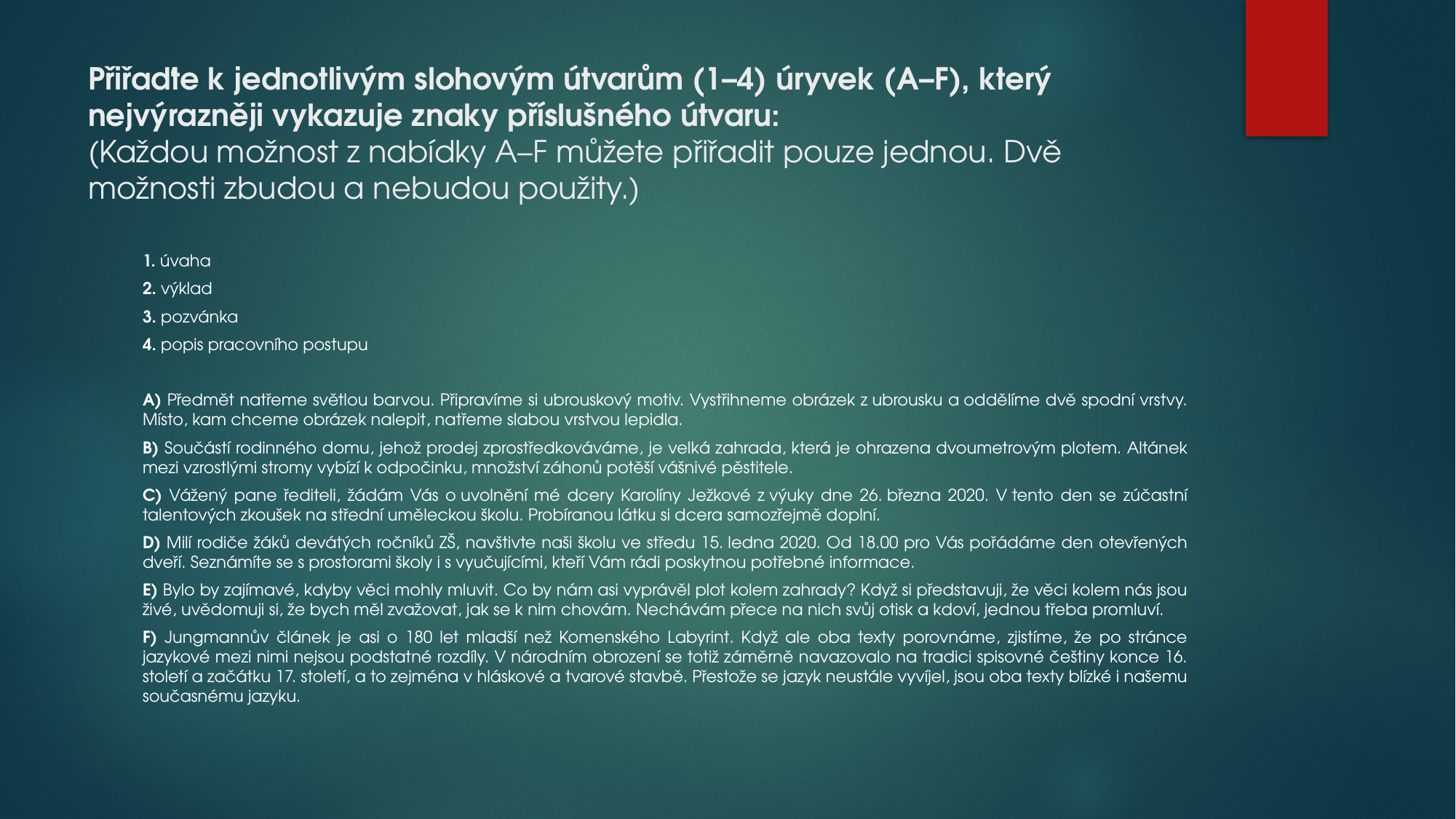

# Přiřaďte k jednotlivým slohovým útvarům (1–4) úryvek (A–F), který nejvýrazněji vykazuje znaky příslušného útvaru: (Každou možnost z nabídky A–F můžete přiřadit pouze jednou. Dvě možnosti zbudou a nebudou použity.)
1. úvaha
2. výklad
3. pozvánka
4. popis pracovního postupu

A) Předmět natřeme světlou barvou. Připravíme si ubrouskový motiv. Vystřihneme obrázek z ubrousku a oddělíme dvě spodní vrstvy. Místo, kam chceme obrázek nalepit, natřeme slabou vrstvou lepidla.
B) Součástí rodinného domu, jehož prodej zprostředkováváme, je velká zahrada, která je ohrazena dvoumetrovým plotem. Altánek mezi vzrostlými stromy vybízí k odpočinku, množství záhonů potěší vášnivé pěstitele.
C) Vážený pane řediteli, žádám Vás o uvolnění mé dcery Karolíny Ježkové z výuky dne 26. března 2020. V tento den se zúčastní talentových zkoušek na střední uměleckou školu. Probíranou látku si dcera samozřejmě doplní.
D) Milí rodiče žáků devátých ročníků ZŠ, navštivte naši školu ve středu 15. ledna 2020. Od 18.00 pro Vás pořádáme den otevřených dveří. Seznámíte se s prostorami školy i s vyučujícími, kteří Vám rádi poskytnou potřebné informace.
E) Bylo by zajímavé, kdyby věci mohly mluvit. Co by nám asi vyprávěl plot kolem zahrady? Když si představuji, že věci kolem nás jsou živé, uvědomuji si, že bych měl zvažovat, jak se k nim chovám. Nechávám přece na nich svůj otisk a kdoví, jednou třeba promluví.
F) Jungmannův článek je asi o 180 let mladší než Komenského Labyrint. Když ale oba texty porovnáme, zjistíme, že po stránce jazykové mezi nimi nejsou podstatné rozdíly. V národním obrození se totiž záměrně navazovalo na tradici spisovné češtiny konce 16. století a začátku 17. století, a to zejména v hláskové a tvarové stavbě. Přestože se jazyk neustále vyvíjel, jsou oba texty blízké i našemu současnému jazyku.